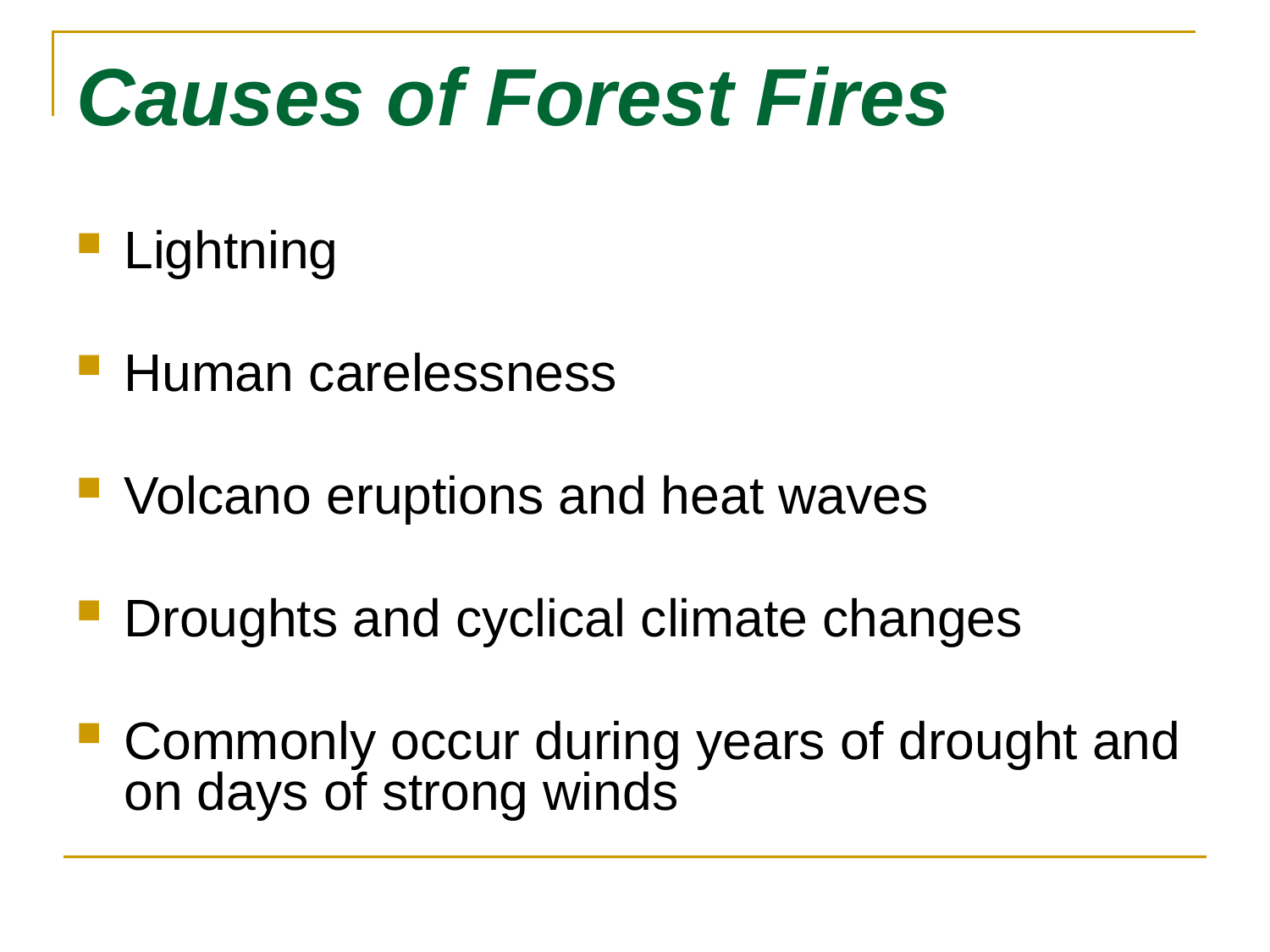

# Causes of Forest Fires
Lightning

Human carelessness

Volcano eruptions and heat waves

Droughts and cyclical climate changes

Commonly occur during years of drought and on days of strong winds